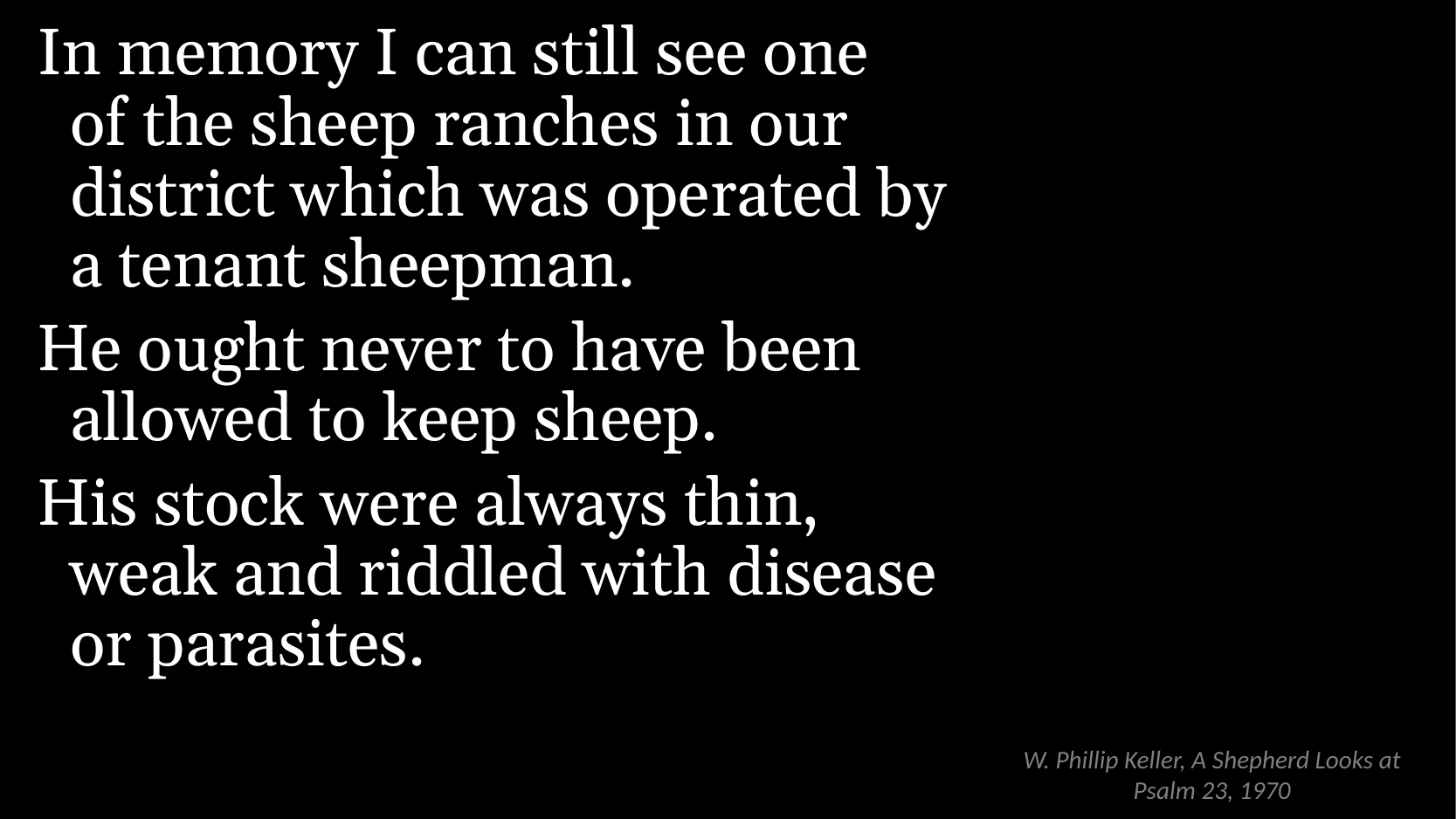

In memory I can still see one
of the sheep ranches in our district which was operated by a tenant sheepman.
He ought never to have been allowed to keep sheep.
His stock were always thin, weak and riddled with disease or parasites.

# W. Phillip Keller, A Shepherd Looks at Psalm 23, 1970